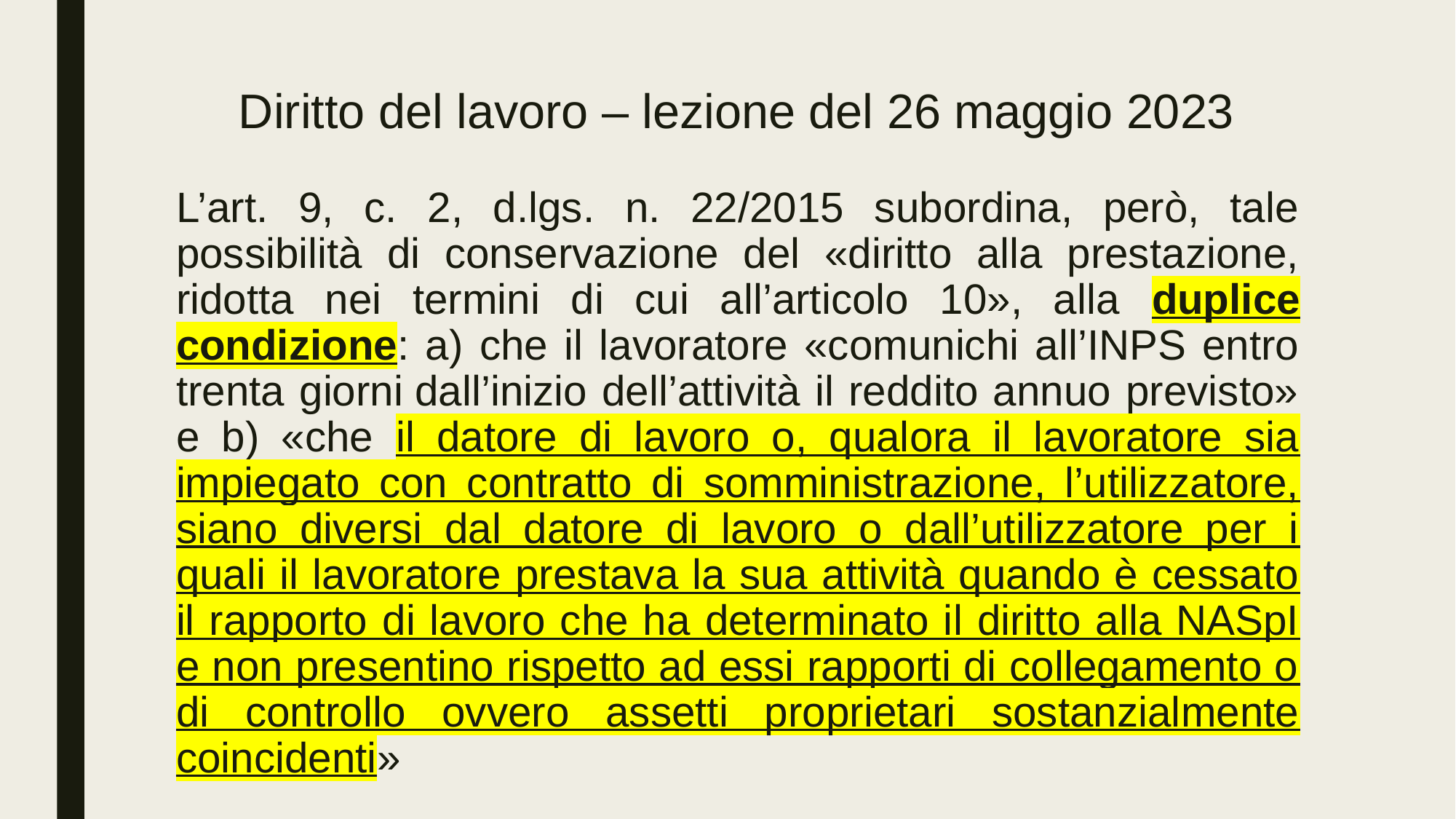

# Diritto del lavoro – lezione del 26 maggio 2023
L’art. 9, c. 2, d.lgs. n. 22/2015 subordina, però, tale possibilità di conservazione del «diritto alla prestazione, ridotta nei termini di cui all’articolo 10», alla duplice condizione: a) che il lavoratore «comunichi all’INPS entro trenta giorni dall’inizio dell’attività il reddito annuo previsto» e b) «che il datore di lavoro o, qualora il lavoratore sia impiegato con contratto di somministrazione, l’utilizzatore, siano diversi dal datore di lavoro o dall’utilizzatore per i quali il lavoratore prestava la sua attività quando è cessato il rapporto di lavoro che ha determinato il diritto alla NASpI e non presentino rispetto ad essi rapporti di collegamento o di controllo ovvero assetti proprietari sostanzialmente coincidenti»